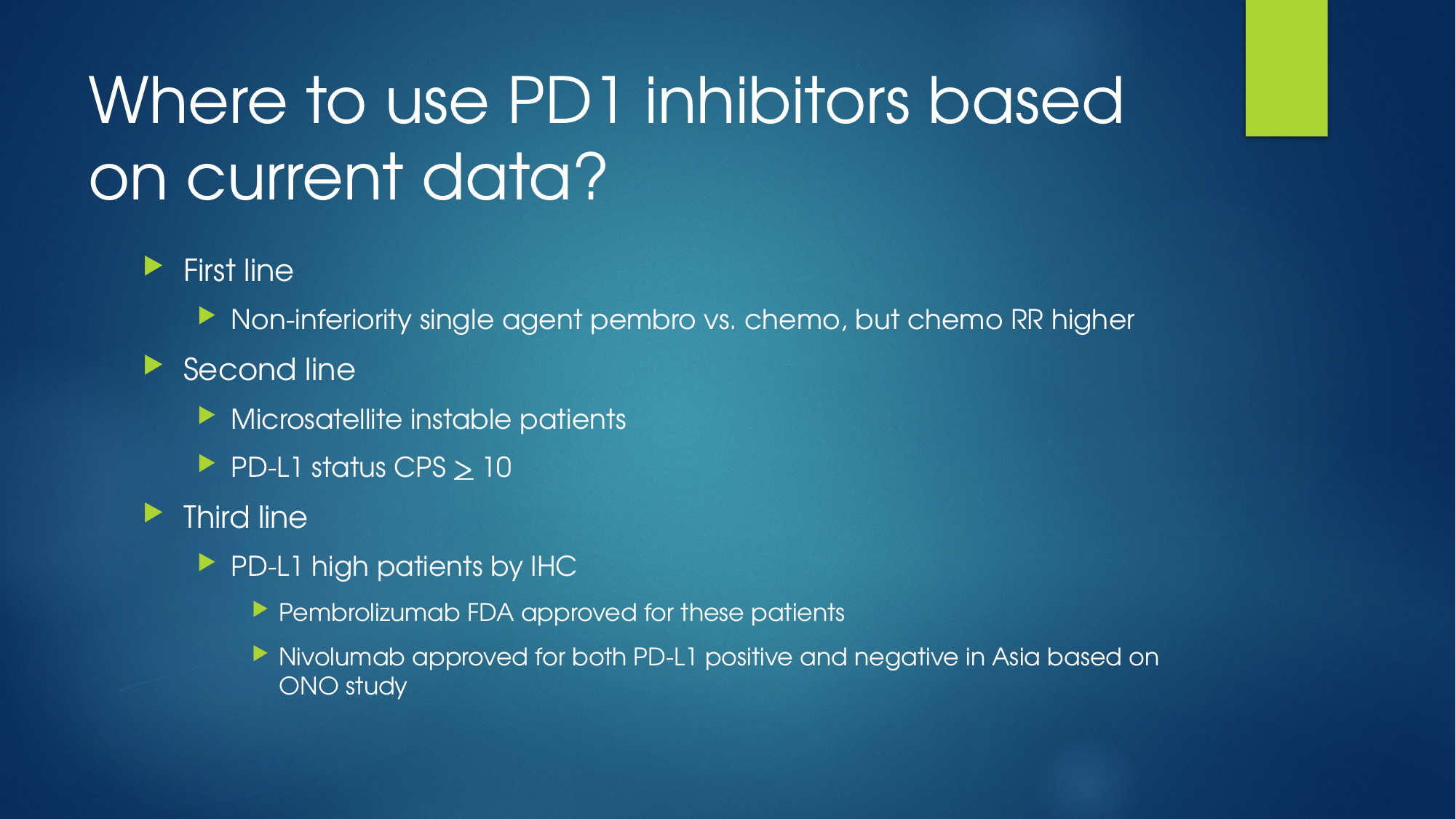

# Where to use PD1 inhibitors based on current data?
First line
Non-inferiority single agent pembro vs. chemo, but chemo RR higher
Second line
Microsatellite instable patients
PD-L1 status CPS > 10
Third line
PD-L1 high patients by IHC
Pembrolizumab FDA approved for these patients
Nivolumab approved for both PD-L1 positive and negative in Asia based on ONO study